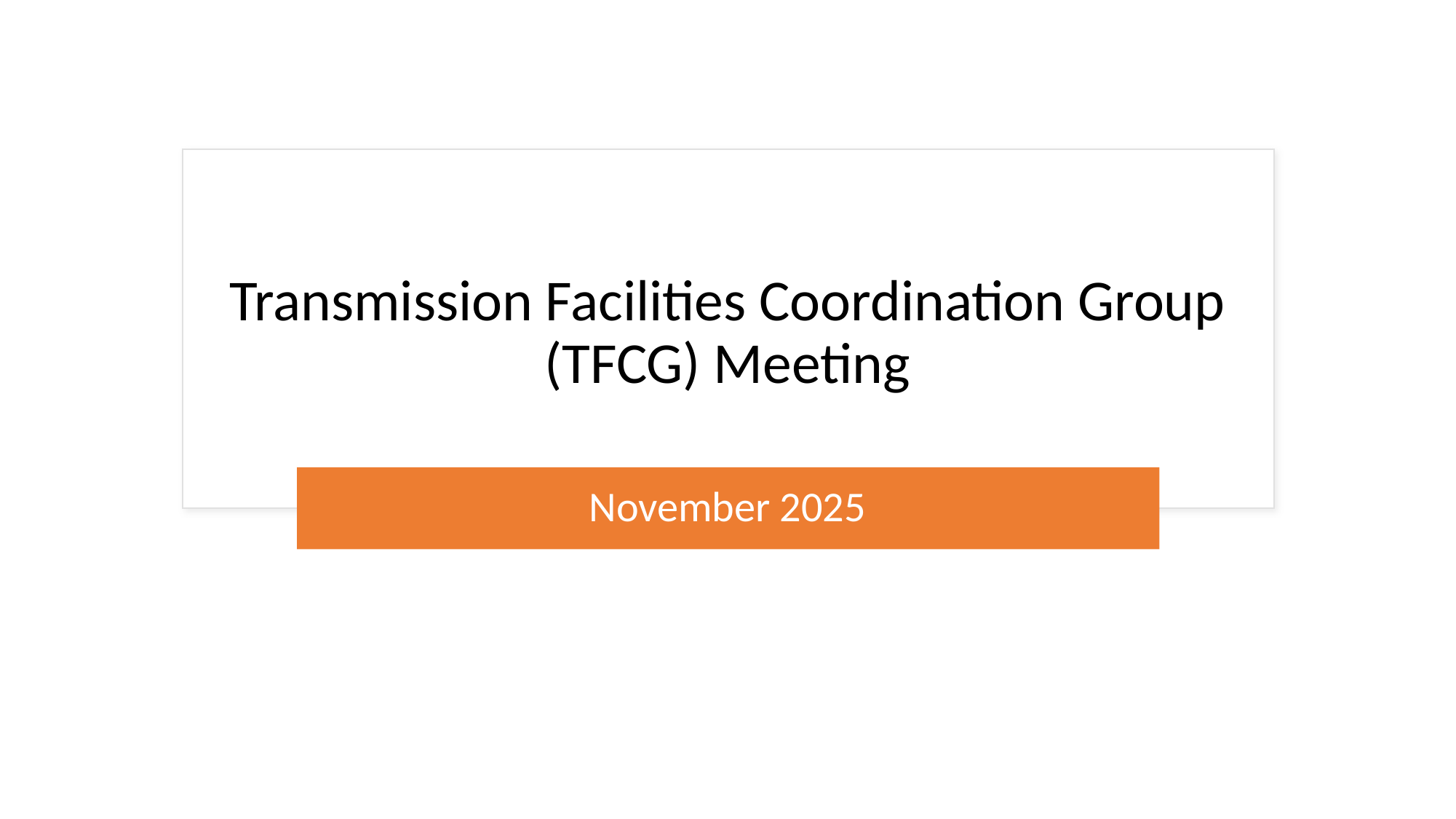

# Transmission Facilities Coordination Group (TFCG) Meeting

November 2025